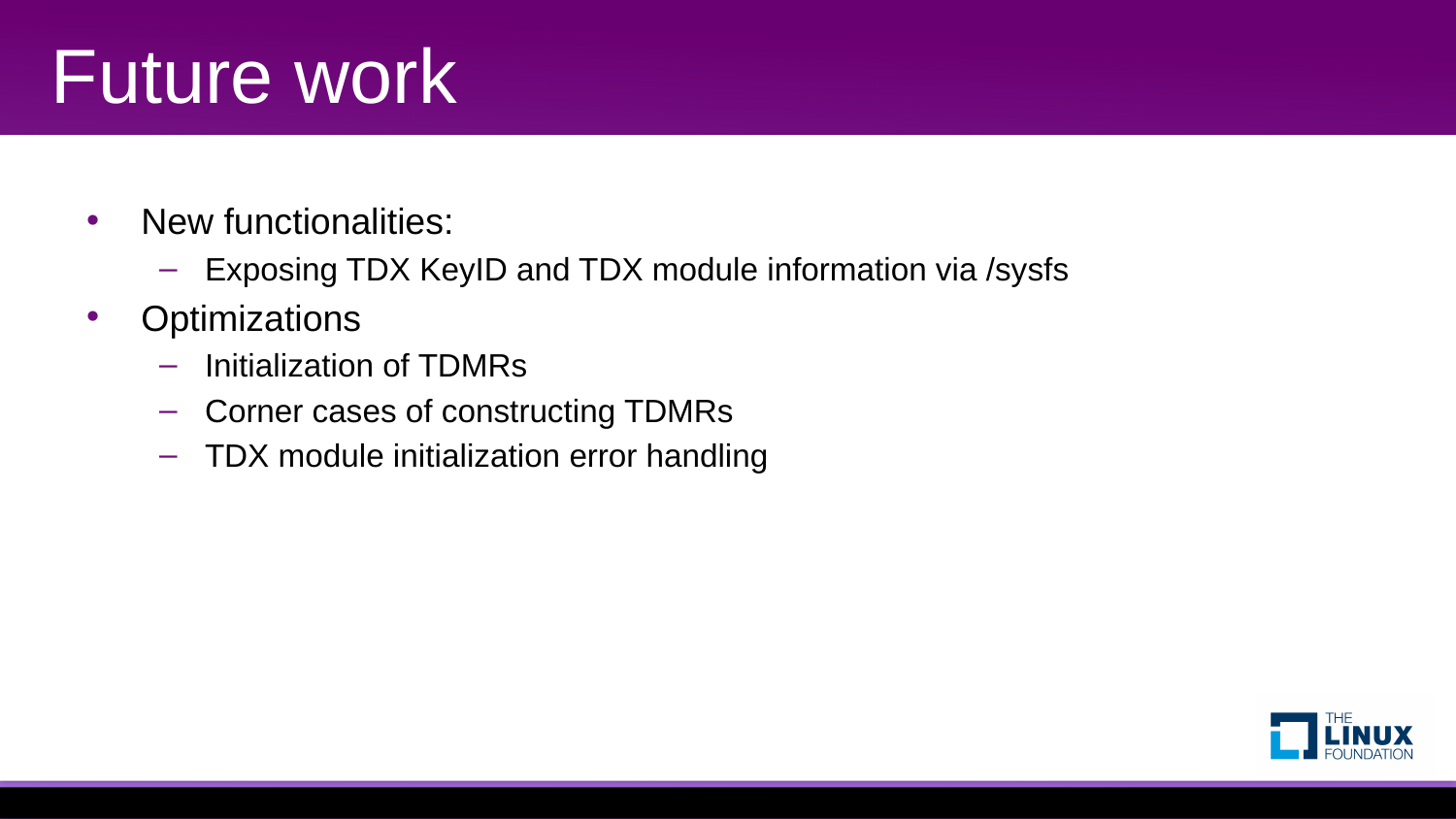

# Future work
New functionalities:
Exposing TDX KeyID and TDX module information via /sysfs
Optimizations
Initialization of TDMRs
Corner cases of constructing TDMRs
TDX module initialization error handling